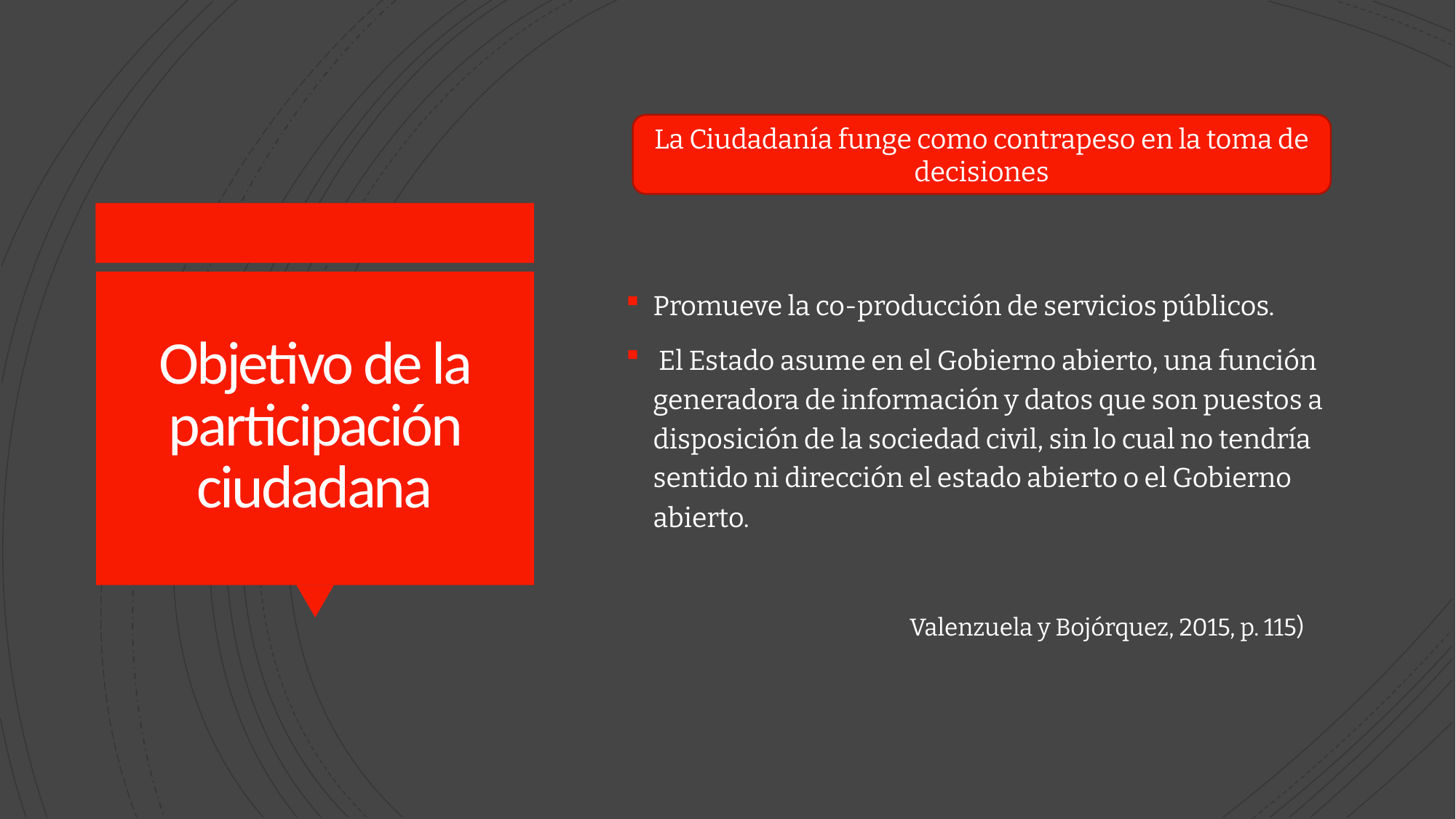

La Ciudadanía funge como contrapeso en la toma de decisiones
Promueve la co-producción de servicios públicos.
 El Estado asume en el Gobierno abierto, una función generadora de información y datos que son puestos a disposición de la sociedad civil, sin lo cual no tendría sentido ni dirección el estado abierto o el Gobierno abierto.

		            Valenzuela y Bojórquez, 2015, p. 115)
# Objetivo de la participación ciudadana